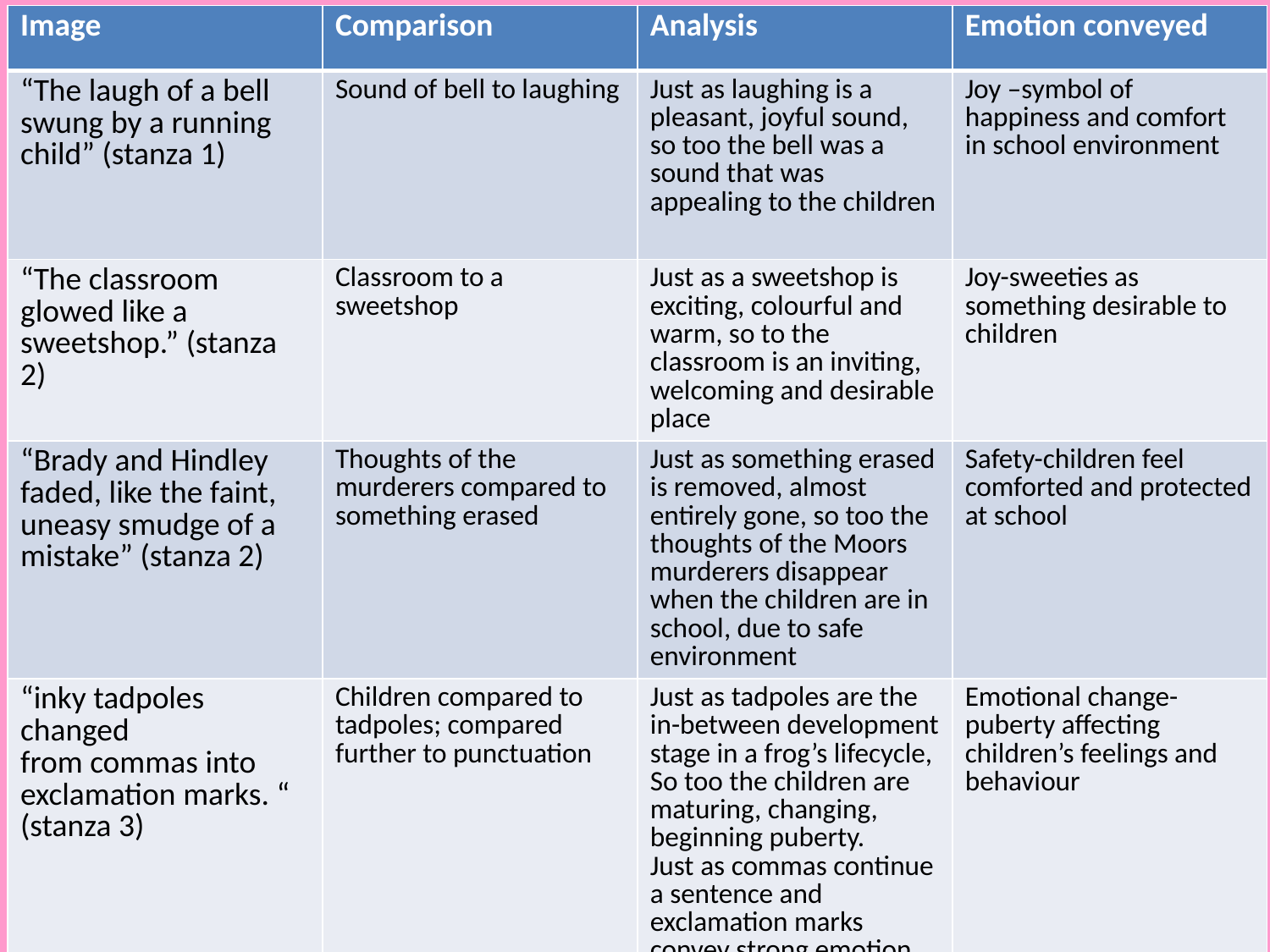

| Image | Comparison | Analysis | Emotion conveyed |
| --- | --- | --- | --- |
| “The laugh of a bell swung by a running child” (stanza 1) | Sound of bell to laughing | Just as laughing is a pleasant, joyful sound, so too the bell was a sound that was appealing to the children | Joy –symbol of happiness and comfort in school environment |
| “The classroom glowed like a sweetshop.” (stanza 2) | Classroom to a sweetshop | Just as a sweetshop is exciting, colourful and warm, so to the classroom is an inviting, welcoming and desirable place | Joy-sweeties as something desirable to children |
| “Brady and Hindley faded, like the faint, uneasy smudge of a mistake” (stanza 2) | Thoughts of the murderers compared to something erased | Just as something erased is removed, almost entirely gone, so too the thoughts of the Moors murderers disappear when the children are in school, due to safe environment | Safety-children feel comforted and protected at school |
| “inky tadpoles changed from commas into exclamation marks. “ (stanza 3) | Children compared to tadpoles; compared further to punctuation | Just as tadpoles are the in-between development stage in a frog’s lifecycle, So too the children are maturing, changing, beginning puberty. Just as commas continue a sentence and exclamation marks convey strong emotion So too the children are moving into a new phase of development-hormones raging. | Emotional change-puberty affecting children’s feelings and behaviour |
| “the air tasted of electricity.” (stanza 4) | Air compared to something electric | Just as electricity is a form of energy, So too the atmosphere is tense, full of excitement and potential | Excitement-leaving school, growing up, change |